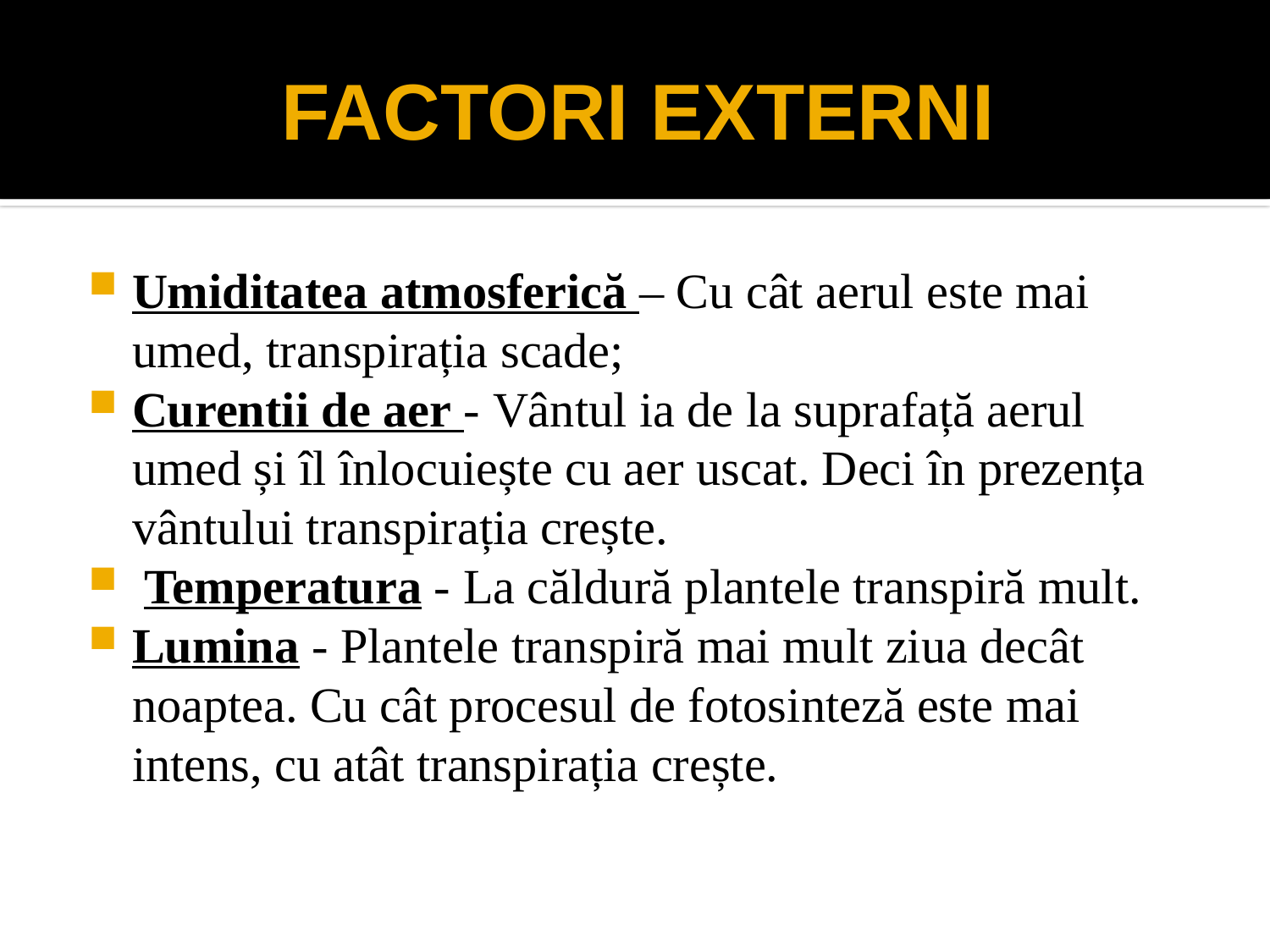

# FACTORI EXTERNI
Umiditatea atmosferică – Cu cât aerul este mai umed, transpirația scade;
Curentii de aer - Vântul ia de la suprafață aerul umed și îl înlocuiește cu aer uscat. Deci în prezența vântului transpirația crește.
 Temperatura - La căldură plantele transpiră mult.
Lumina - Plantele transpiră mai mult ziua decât noaptea. Cu cât procesul de fotosinteză este mai intens, cu atât transpirația crește.